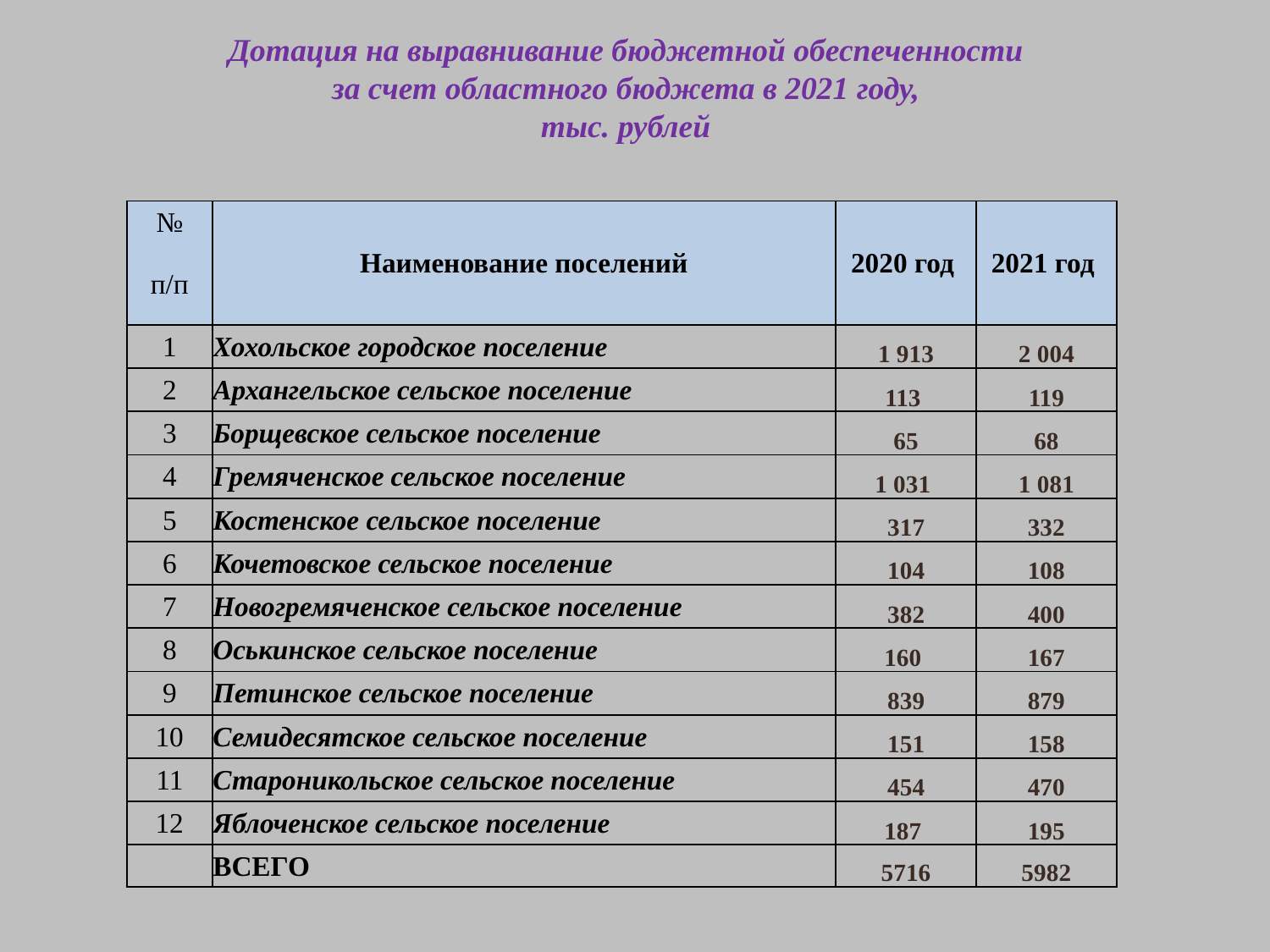

Дотация на выравнивание бюджетной обеспеченности
за счет областного бюджета в 2021 году,
тыс. рублей
| № | Наименование поселений | 2020 год | 2021 год |
| --- | --- | --- | --- |
| п/п |  |  |  |
| 1 | Хохольское городское поселение | 1 913 | 2 004 |
| 2 | Архангельское сельское поселение | 113 | 119 |
| 3 | Борщевское сельское поселение | 65 | 68 |
| 4 | Гремяченское сельское поселение | 1 031 | 1 081 |
| 5 | Костенское сельское поселение | 317 | 332 |
| 6 | Кочетовское сельское поселение | 104 | 108 |
| 7 | Новогремяченское сельское поселение | 382 | 400 |
| 8 | Оськинское сельское поселение | 160 | 167 |
| 9 | Петинское сельское поселение | 839 | 879 |
| 10 | Семидесятское сельское поселение | 151 | 158 |
| 11 | Староникольское сельское поселение | 454 | 470 |
| 12 | Яблоченское сельское поселение | 187 | 195 |
|  | ВСЕГО | 5716 | 5982 |